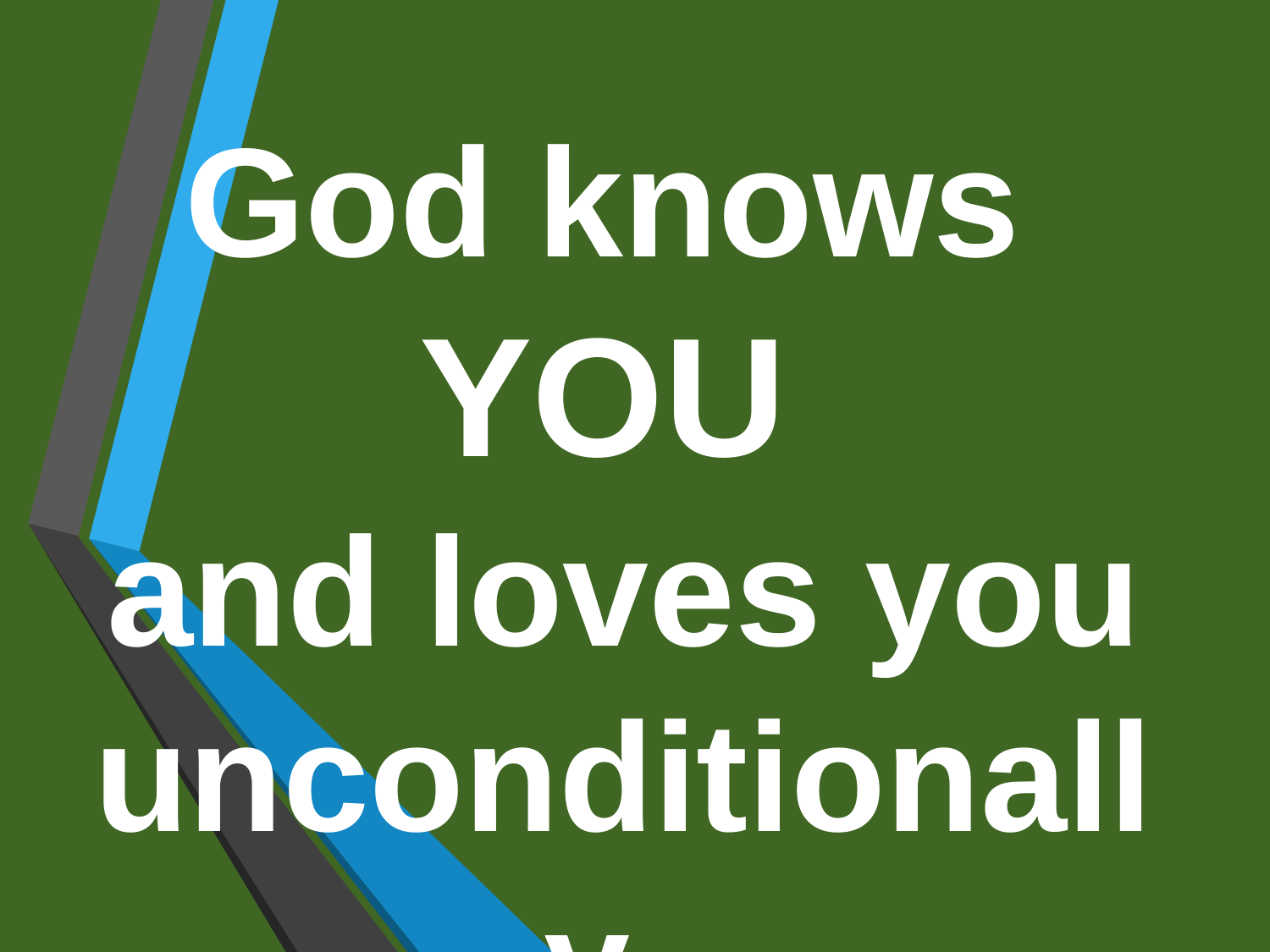

God knows
YOU
and loves you unconditionally.